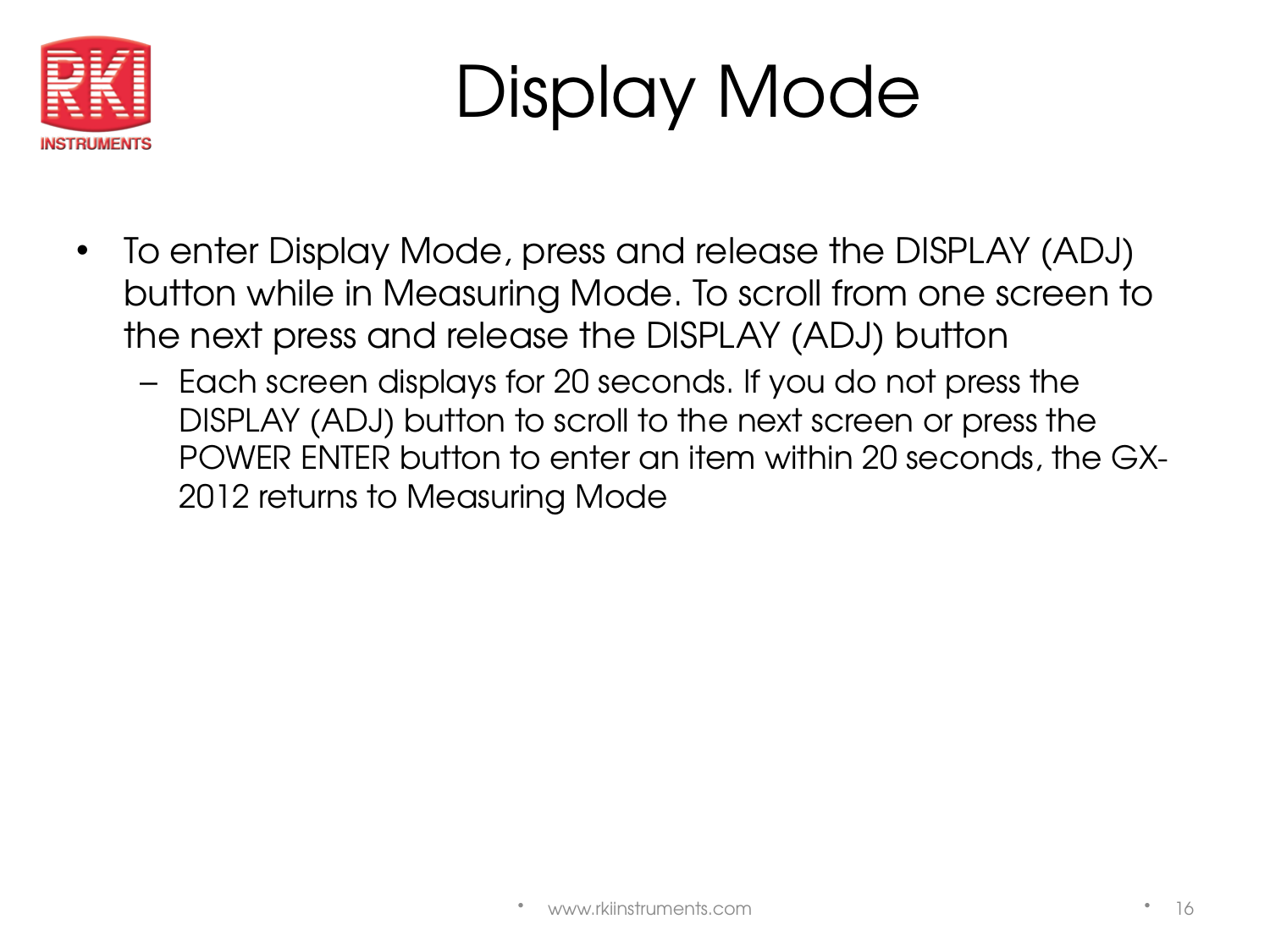

# Display Mode
To enter Display Mode, press and release the DISPLAY (ADJ) button while in Measuring Mode. To scroll from one screen to the next press and release the DISPLAY (ADJ) button
Each screen displays for 20 seconds. If you do not press the DISPLAY (ADJ) button to scroll to the next screen or press the POWER ENTER button to enter an item within 20 seconds, the GX-2012 returns to Measuring Mode
www.rkiinstruments.com
16